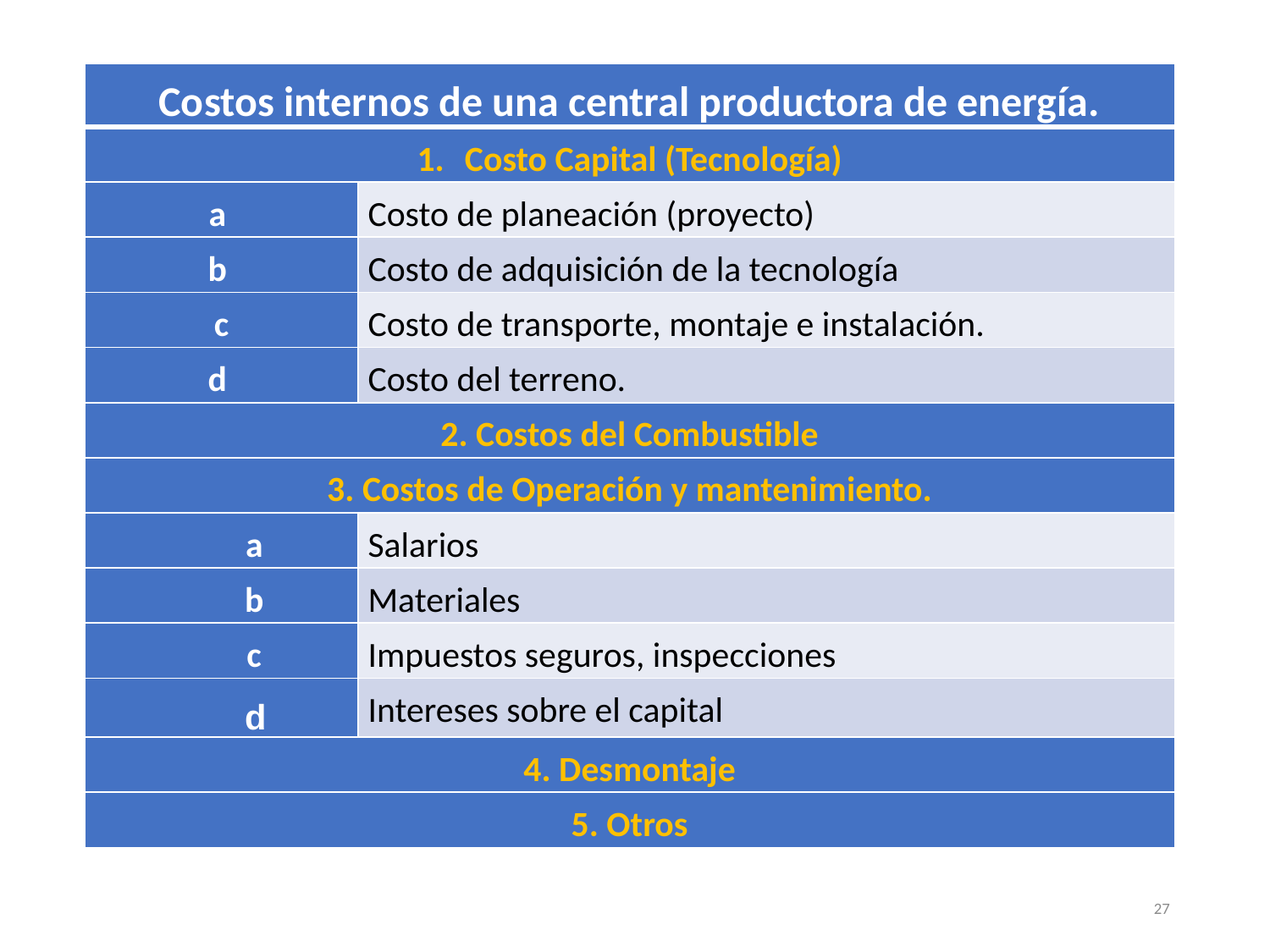

| Costos internos de una central productora de energía. |  |
| --- | --- |
| Costo Capital (Tecnología) |  |
| a | Costo de planeación (proyecto) |
| b | Costo de adquisición de la tecnología |
| c | Costo de transporte, montaje e instalación. |
| d | Costo del terreno. |
| 2. Costos del Combustible |  |
| 3. Costos de Operación y mantenimiento. |  |
| a | Salarios |
| b | Materiales |
| c | Impuestos seguros, inspecciones |
| d | Intereses sobre el capital |
| 4. Desmontaje |  |
| 5. Otros |  |
27